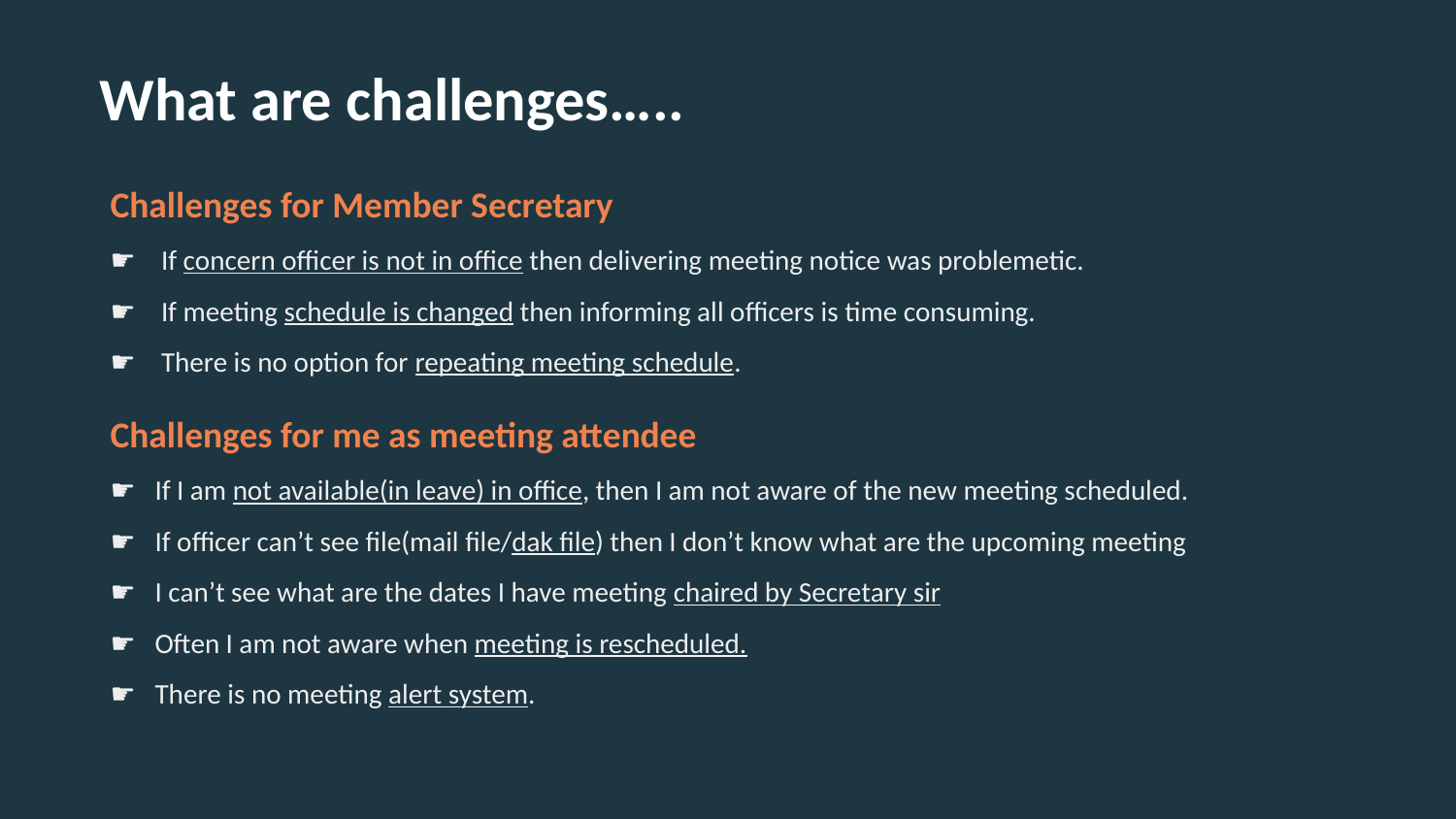

# What are challenges…..
Challenges for Member Secretary
☛    If concern officer is not in office then delivering meeting notice was problemetic.
☛    If meeting schedule is changed then informing all officers is time consuming.
☛    There is no option for repeating meeting schedule.

Challenges for me as meeting attendee
☛   If I am not available(in leave) in office, then I am not aware of the new meeting scheduled.
☛   If officer can’t see file(mail file/dak file) then I don’t know what are the upcoming meeting
☛   I can’t see what are the dates I have meeting chaired by Secretary sir
☛   Often I am not aware when meeting is rescheduled.
☛   There is no meeting alert system.